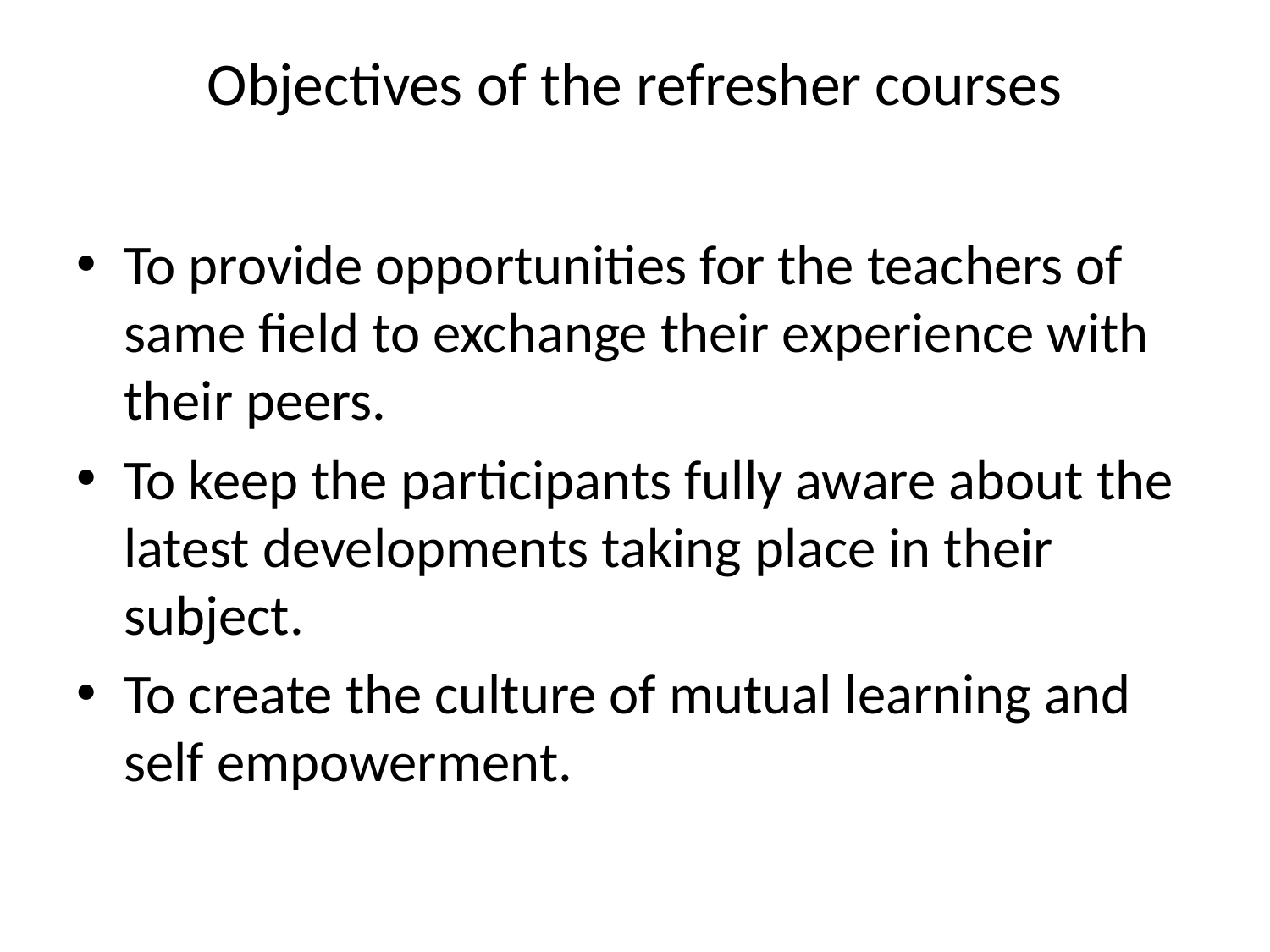

# Objectives of the refresher courses
To provide opportunities for the teachers of same field to exchange their experience with their peers.
To keep the participants fully aware about the latest developments taking place in their subject.
To create the culture of mutual learning and self empowerment.